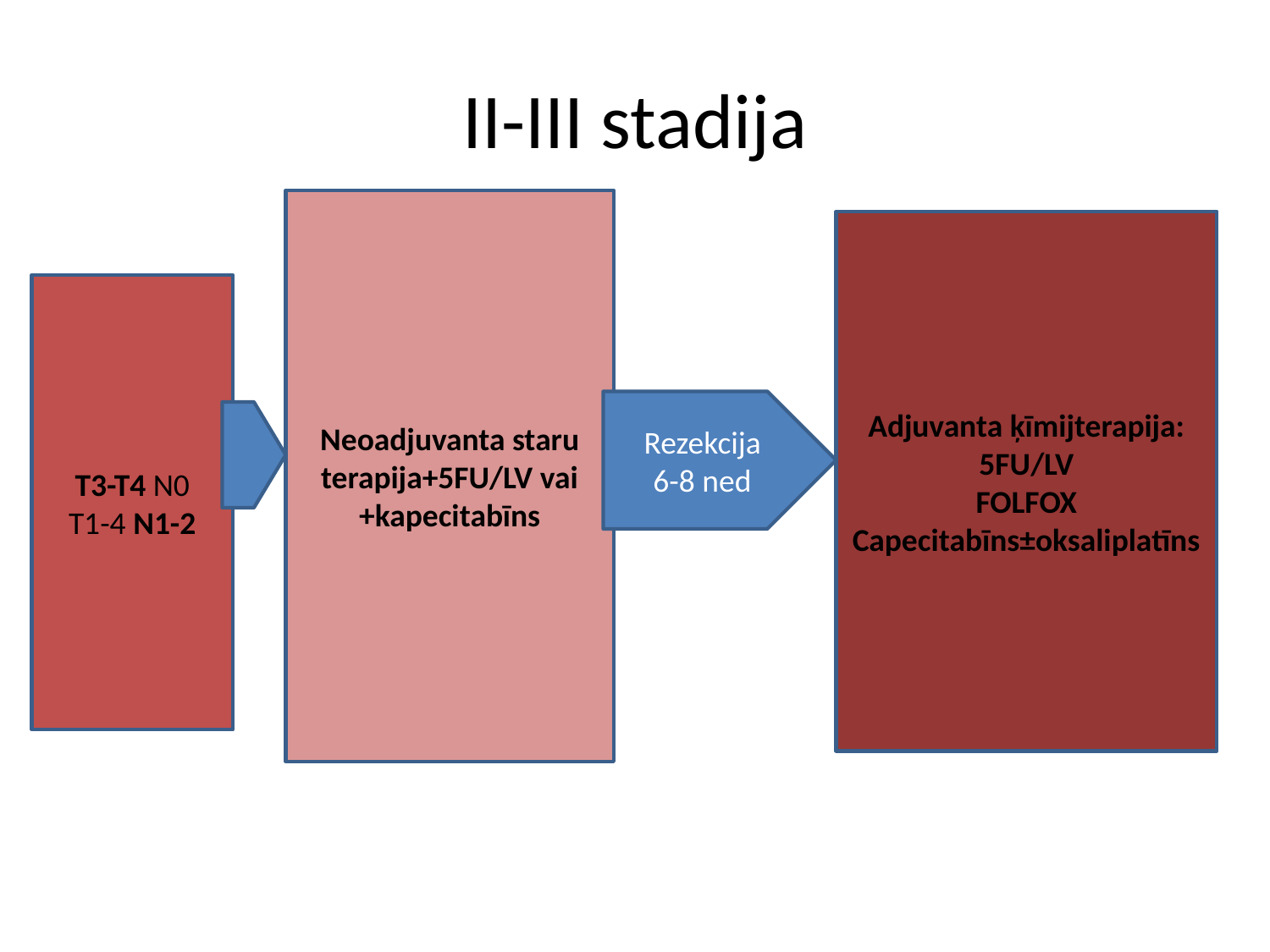

# II-III stadija
Neoadjuvanta staru terapija+5FU/LV vai +kapecitabīns
Adjuvanta ķīmijterapija:
5FU/LV
FOLFOX
Capecitabīns±oksaliplatīns

T3-T4 N0
T1-4 N1-2
Rezekcija
6-8 ned